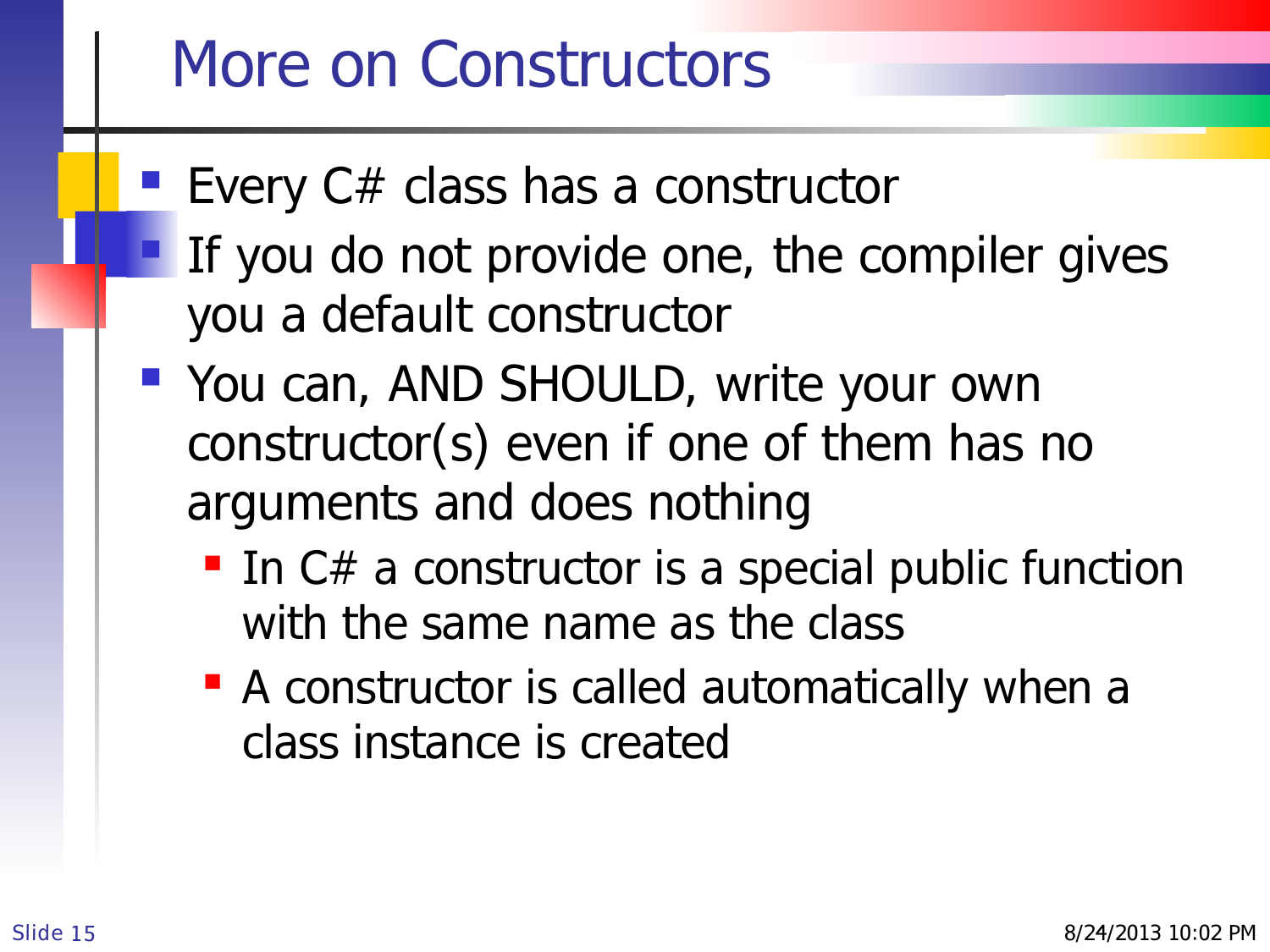

# More on Constructors
Every C# class has a constructor
If you do not provide one, the compiler gives you a default constructor
You can, AND SHOULD, write your own constructor(s) even if one of them has no arguments and does nothing
In C# a constructor is a special public function with the same name as the class
A constructor is called automatically when a class instance is created
8/24/2013 10:02 PM